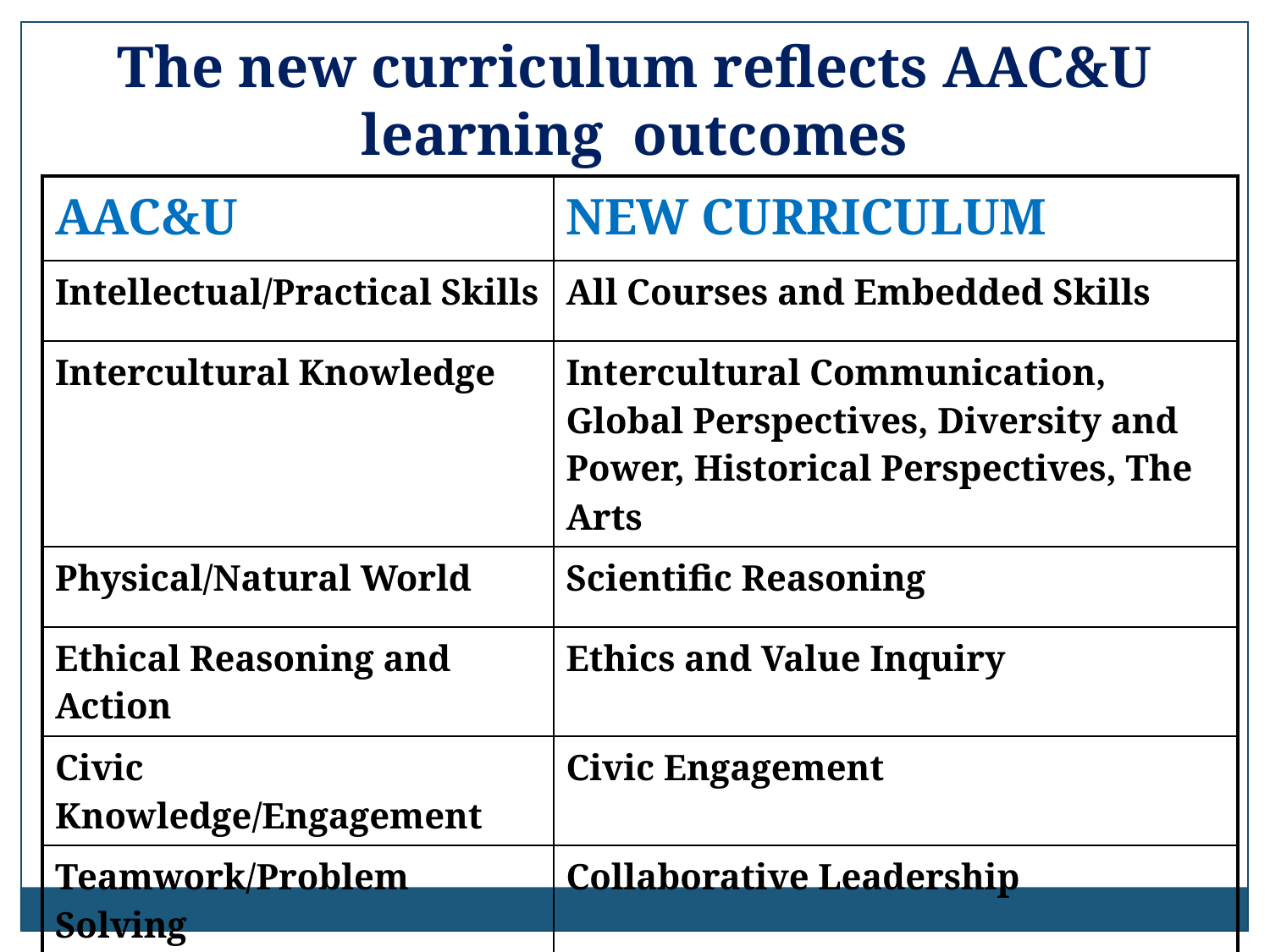

The new curriculum reflects AAC&U learning  outcomes
| AAC&U | NEW CURRICULUM |
| --- | --- |
| Intellectual/Practical Skills | All Courses and Embedded Skills |
| Intercultural Knowledge | Intercultural Communication, Global Perspectives, Diversity and Power, Historical Perspectives, The Arts |
| Physical/Natural World | Scientific Reasoning |
| Ethical Reasoning and Action | Ethics and Value Inquiry |
| Civic Knowledge/Engagement | Civic Engagement |
| Teamwork/Problem Solving | Collaborative Leadership |
| Integrative Learning | Senior Capstone |